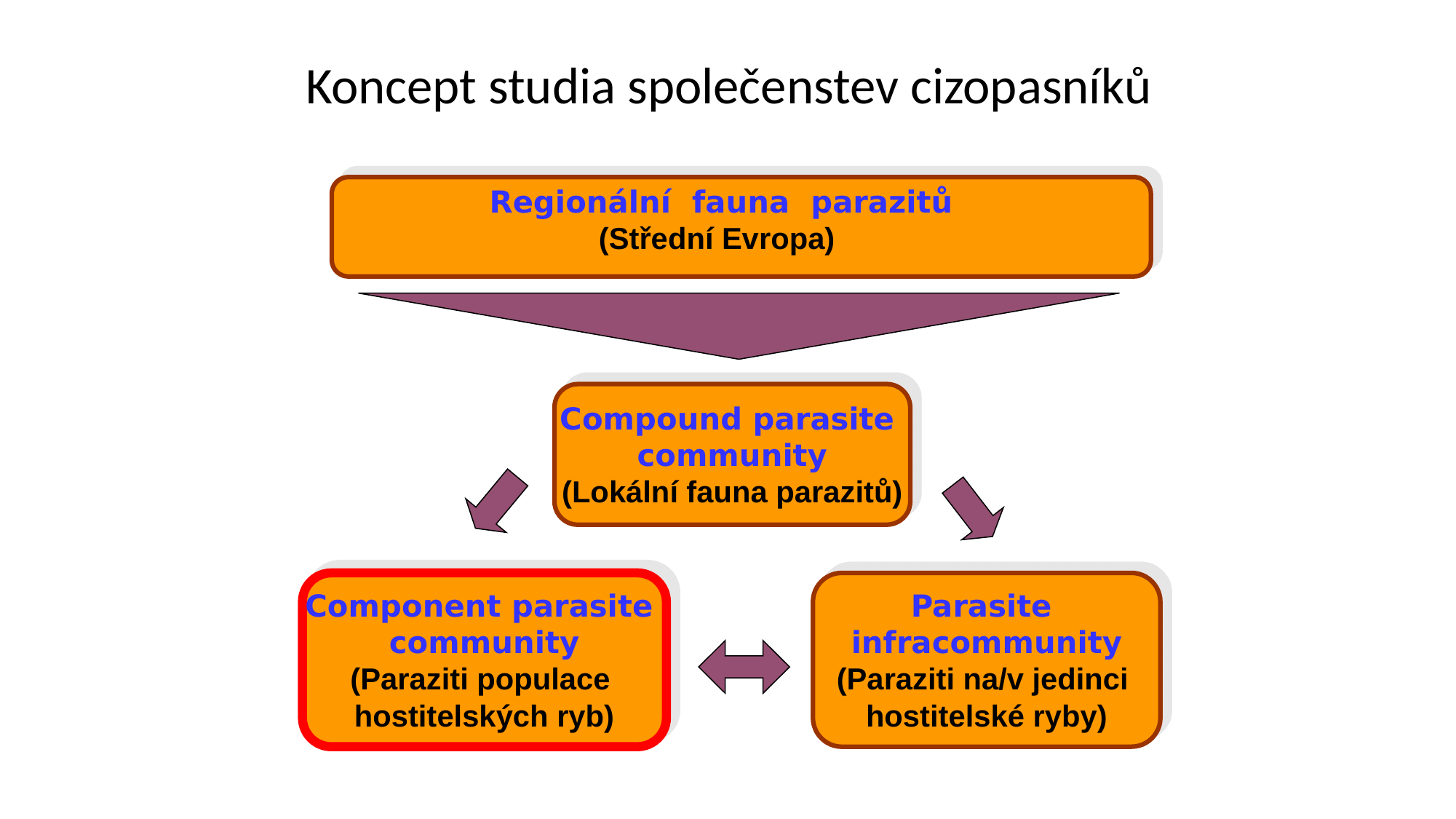

Koncept studia společenstev cizopasníků

Regionální  fauna  parazitů
(Střední Evropa)

Compound parasite
community
(Lokální fauna parazitů)

Component parasite
community
(Paraziti populace
hostitelských ryb)

Parasite
infracommunity
(Paraziti na/v jedinci
hostitelské ryby)